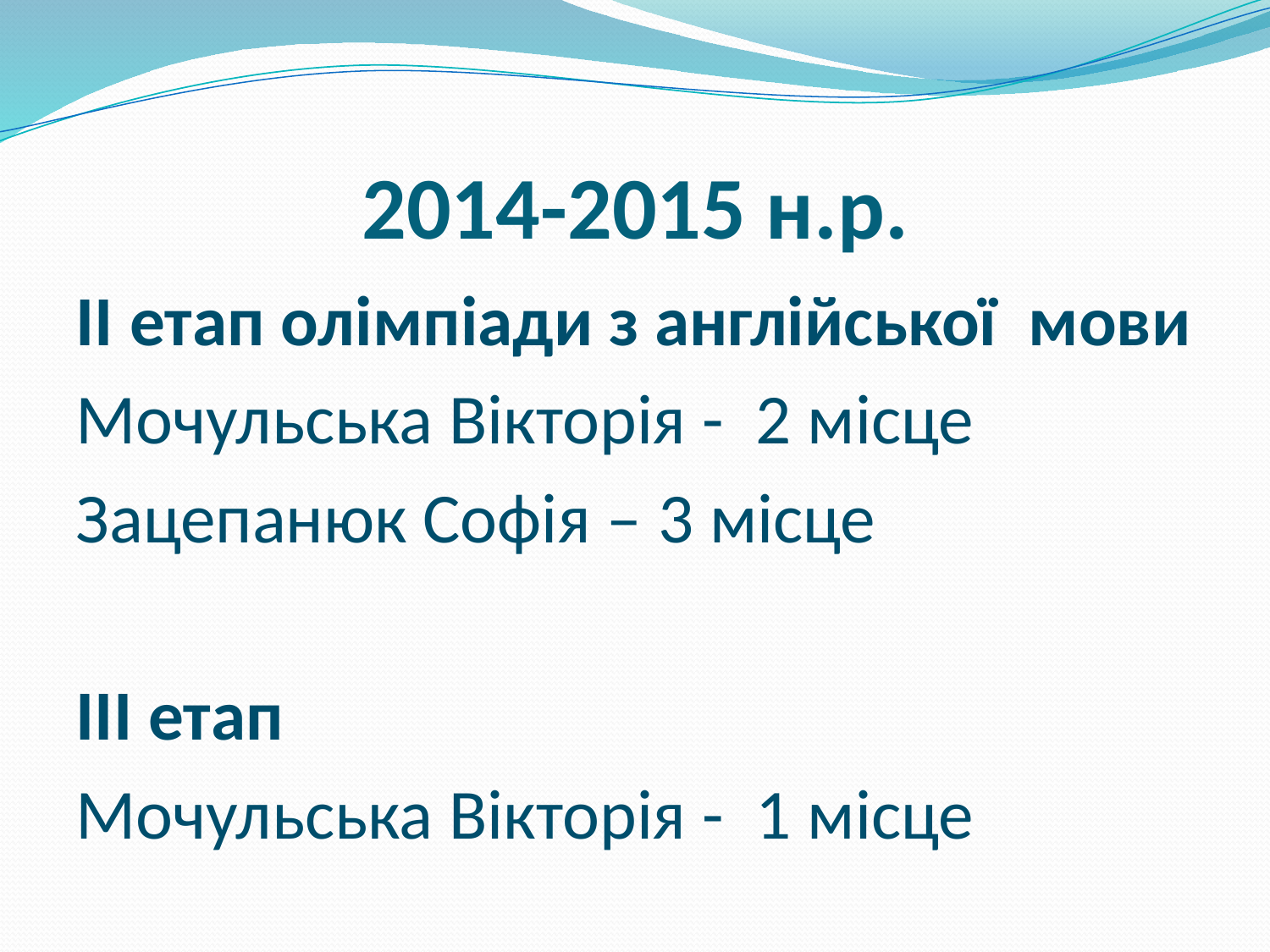

# 2014-2015 н.р.
II етап олімпіади з англійської  мови
Мочульська Вікторія -  2 місце
Зацепанюк Софія – 3 місце

III етап
Мочульська Вікторія -  1 місце